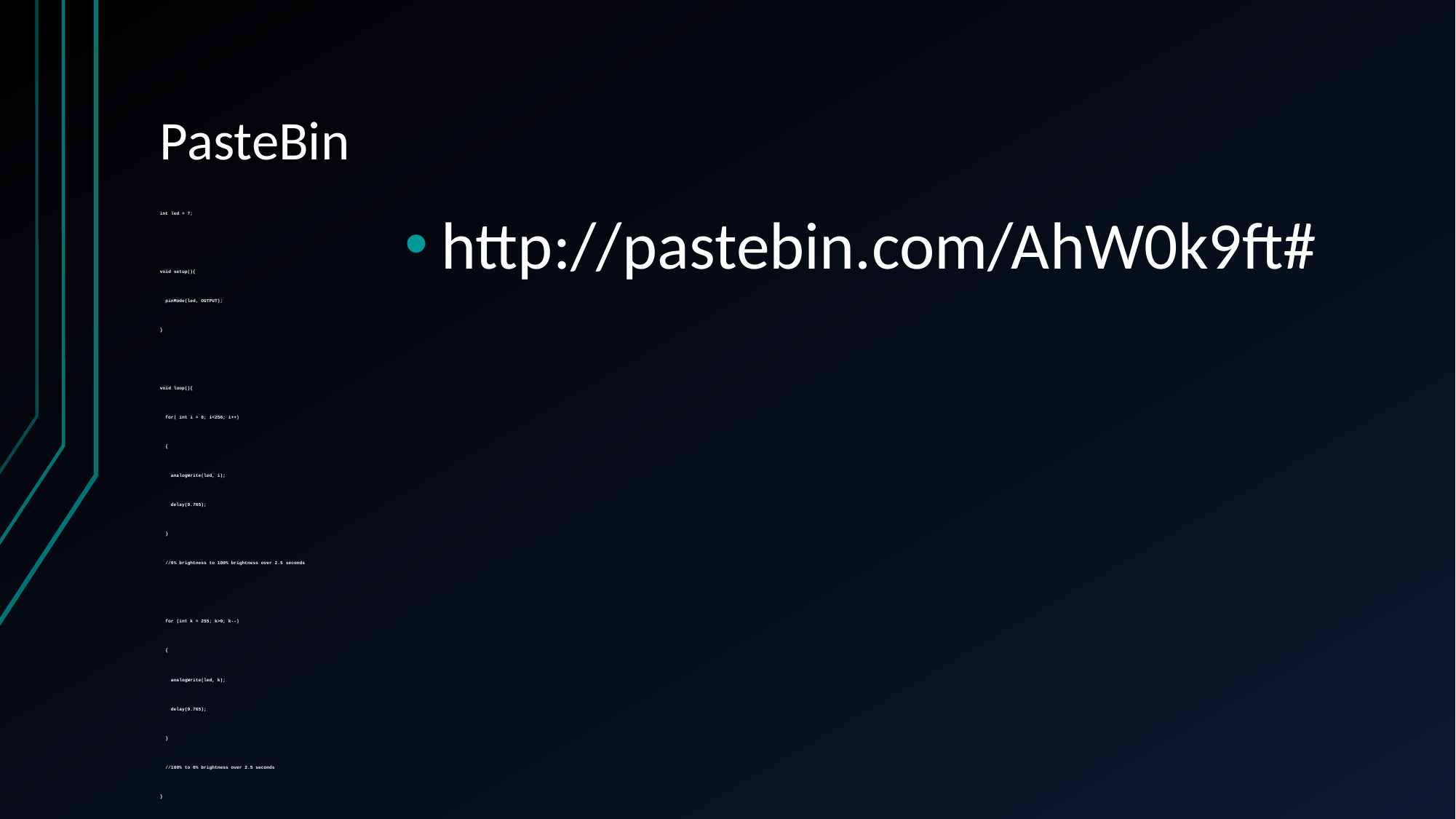

# PasteBin
int led = 7;

void setup(){
  pinMode(led, OUTPUT);
}

void loop(){
  for( int i = 0; i<256; i++)
  {
    analogWrite(led, i);
    delay(9.765);
  }
  //0% brightness to 100% brightness over 2.5 seconds

  for (int k = 255; k>0; k--)
  {
    analogWrite(led, k);
    delay(9.765);
  }
  //100% to 0% brightness over 2.5 seconds
}
http://pastebin.com/AhW0k9ft#